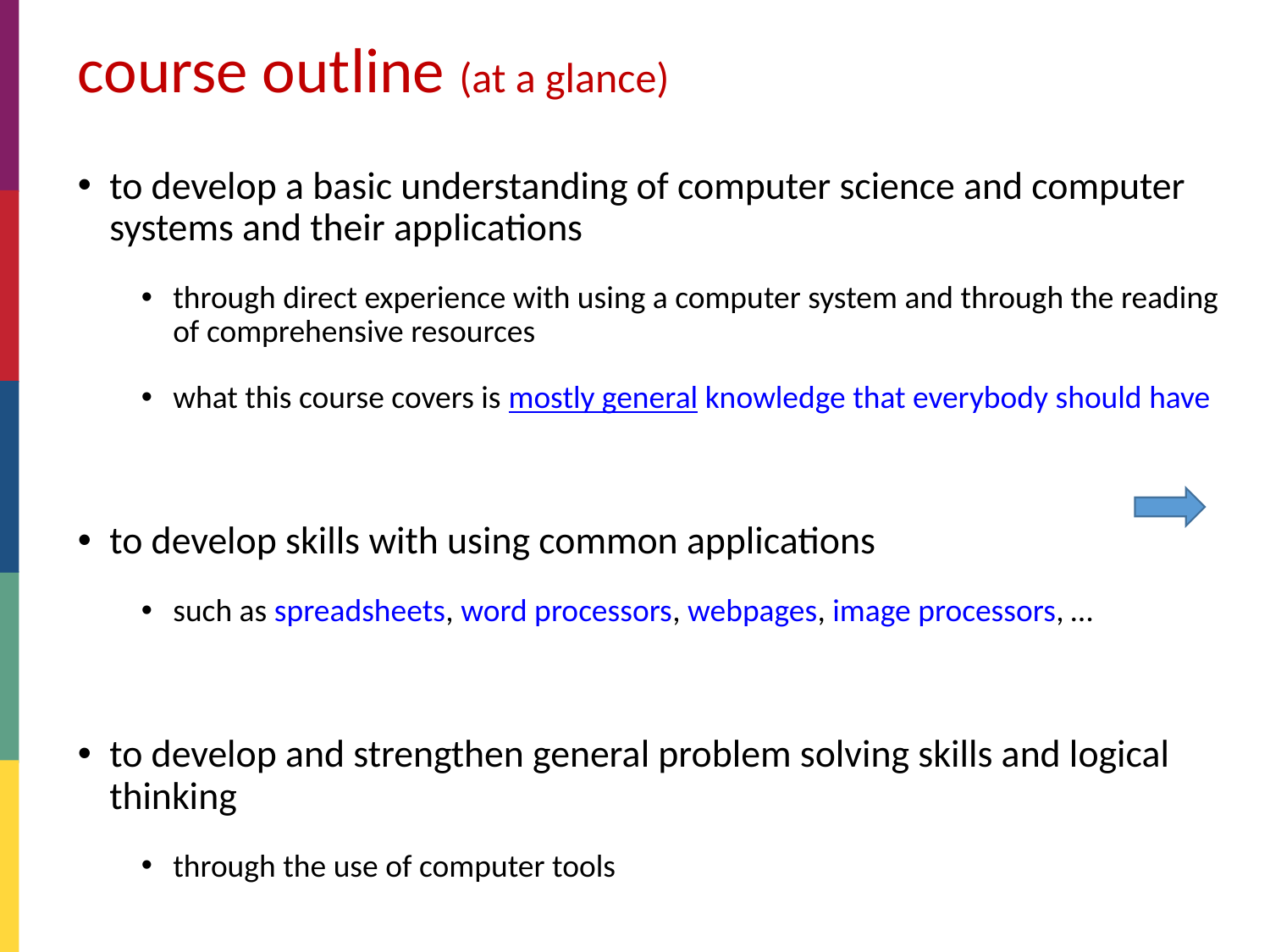

# course outline (at a glance)
to develop a basic understanding of computer science and computer systems and their applications
through direct experience with using a computer system and through the reading of comprehensive resources
what this course covers is mostly general knowledge that everybody should have

to develop skills with using common applications
such as spreadsheets, word processors, webpages, image processors, …

to develop and strengthen general problem solving skills and logical thinking
through the use of computer tools